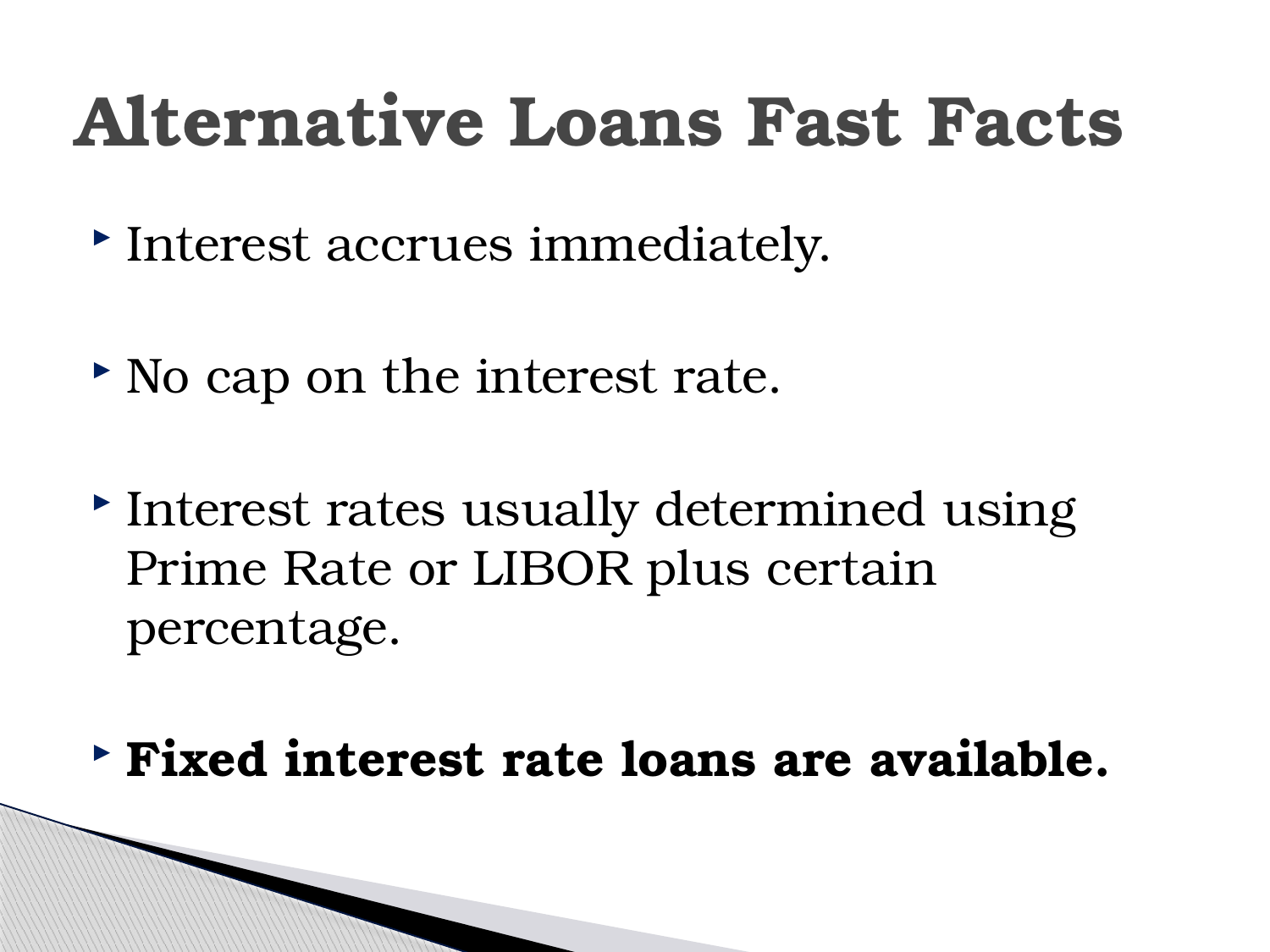

# Alternative Loans Fast Facts
Interest accrues immediately.

No cap on the interest rate.

Interest rates usually determined using Prime Rate or LIBOR plus certain percentage.

Fixed interest rate loans are available.